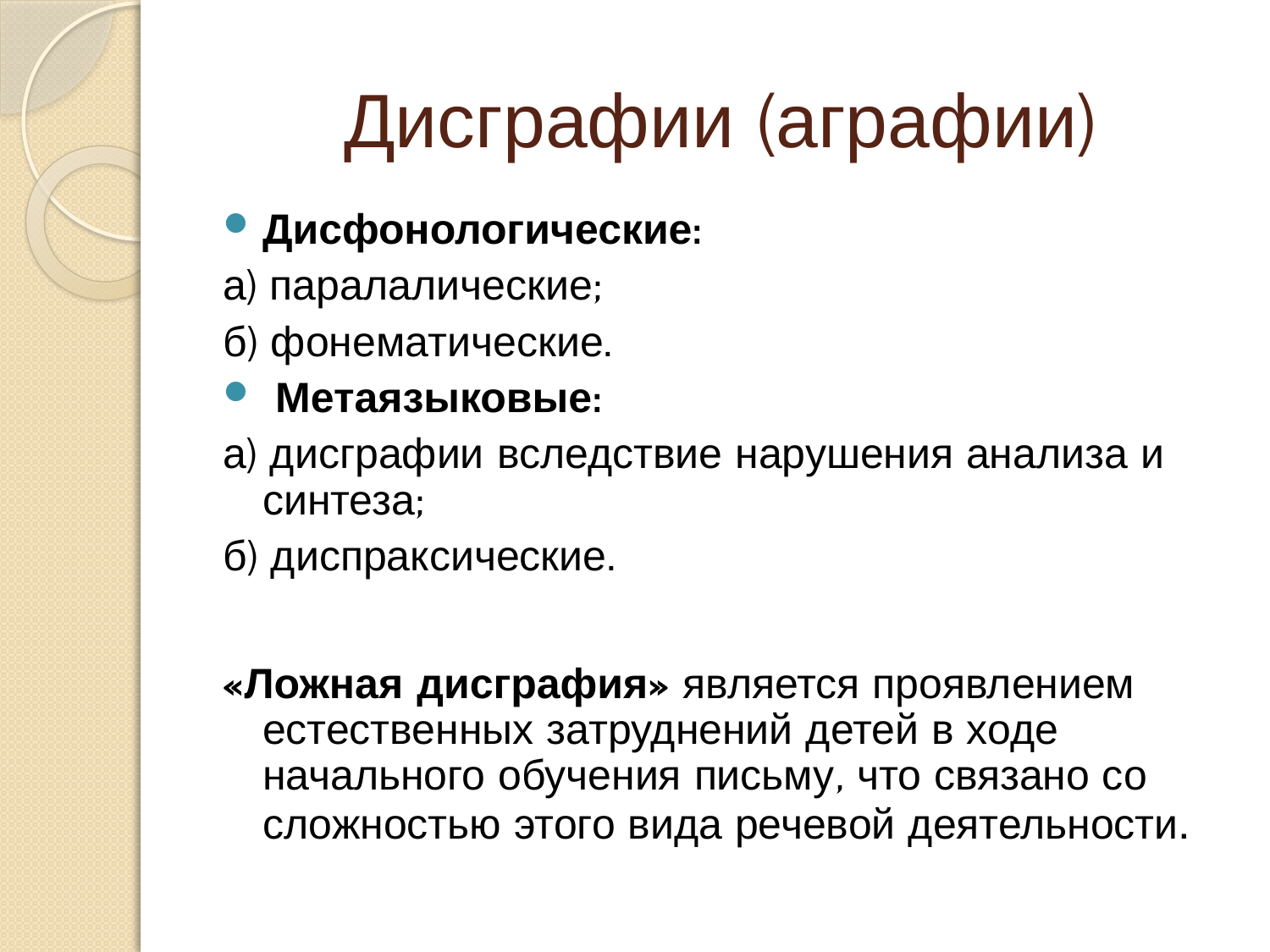

# Дисграфии (аграфии)
Дисфонологические:
а) паралалические;
б) фонематические.
 Метаязыковые:
а) дисграфии вследствие нарушения анализа и синтеза;
б) диспраксические.

«Ложная дисграфия» является проявлением естественных затруднений детей в ходе начального обучения письму, что связано со сложностью этого вида речевой деятельности.